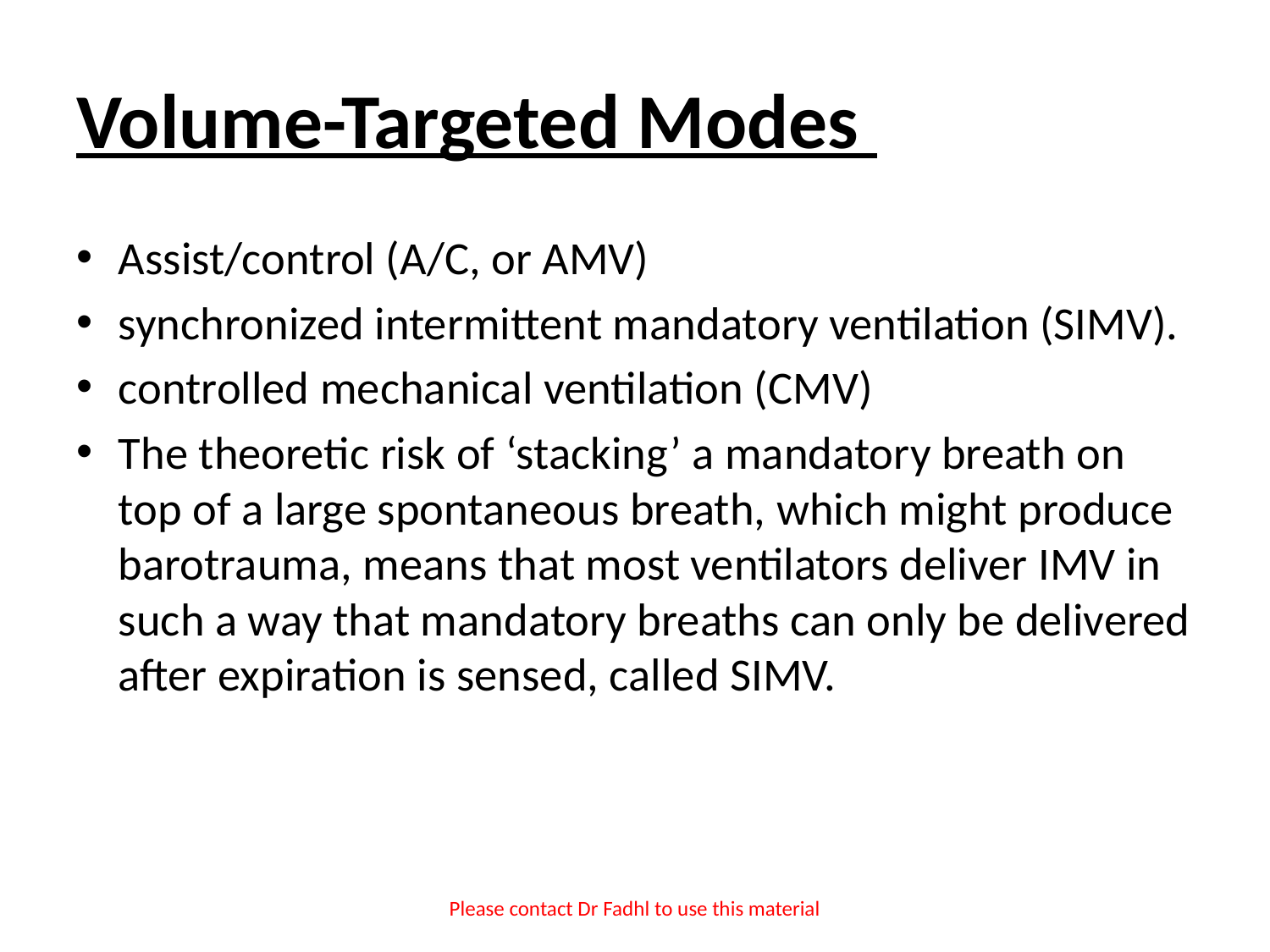

# Volume-Targeted Modes
Assist/control (A/C, or AMV)
synchronized intermittent mandatory ventilation (SIMV).
controlled mechanical ventilation (CMV)
The theoretic risk of ‘stacking’ a mandatory breath on top of a large spontaneous breath, which might produce barotrauma, means that most ventilators deliver IMV in such a way that mandatory breaths can only be delivered after expiration is sensed, called SIMV.

Please contact Dr Fadhl to use this material